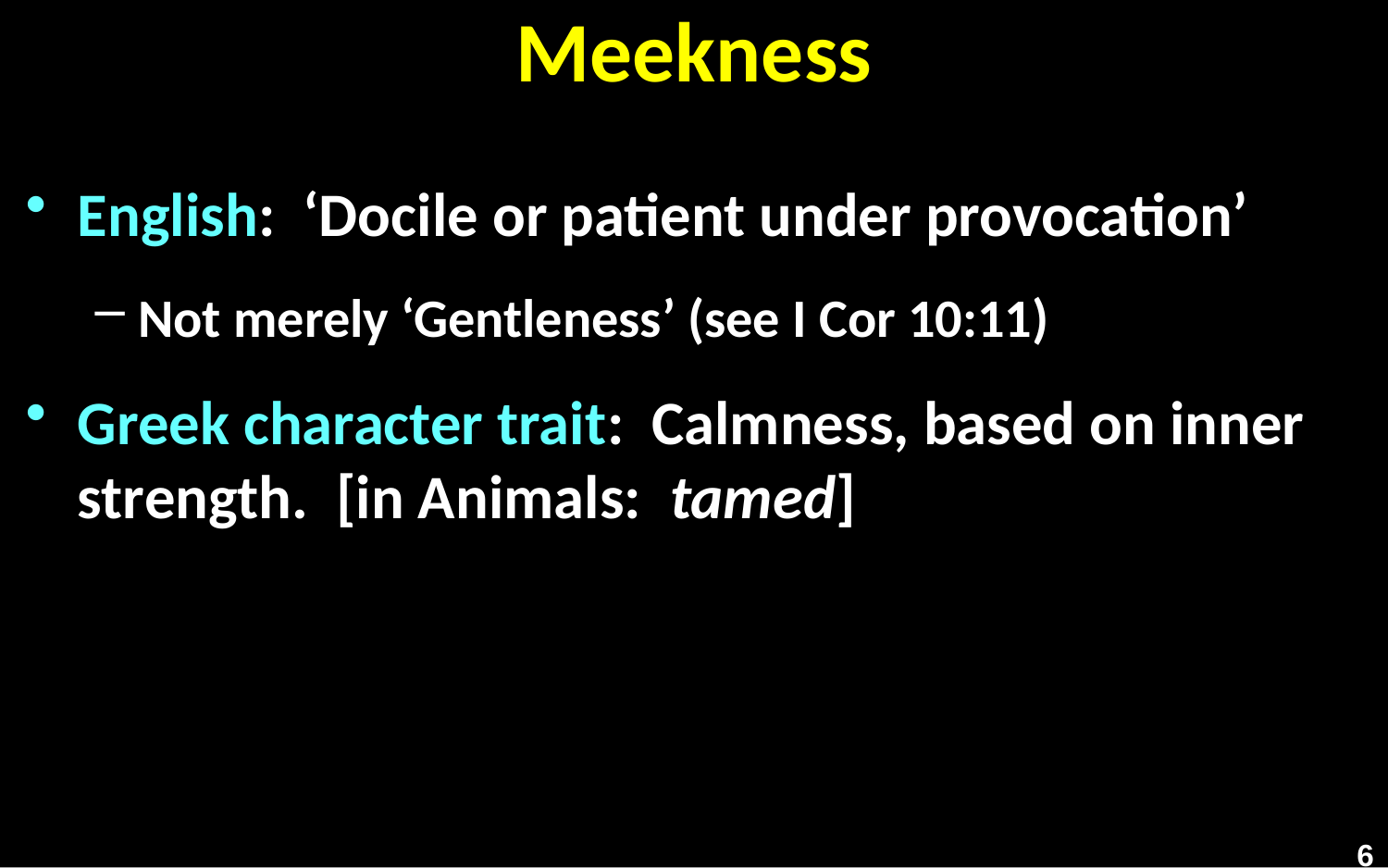

# Meekness
English:  ‘Docile or patient under provocation’
Not merely ‘Gentleness’ (see I Cor 10:11)
Greek character trait:  Calmness, based on inner strength.  [in Animals:  tamed]
6